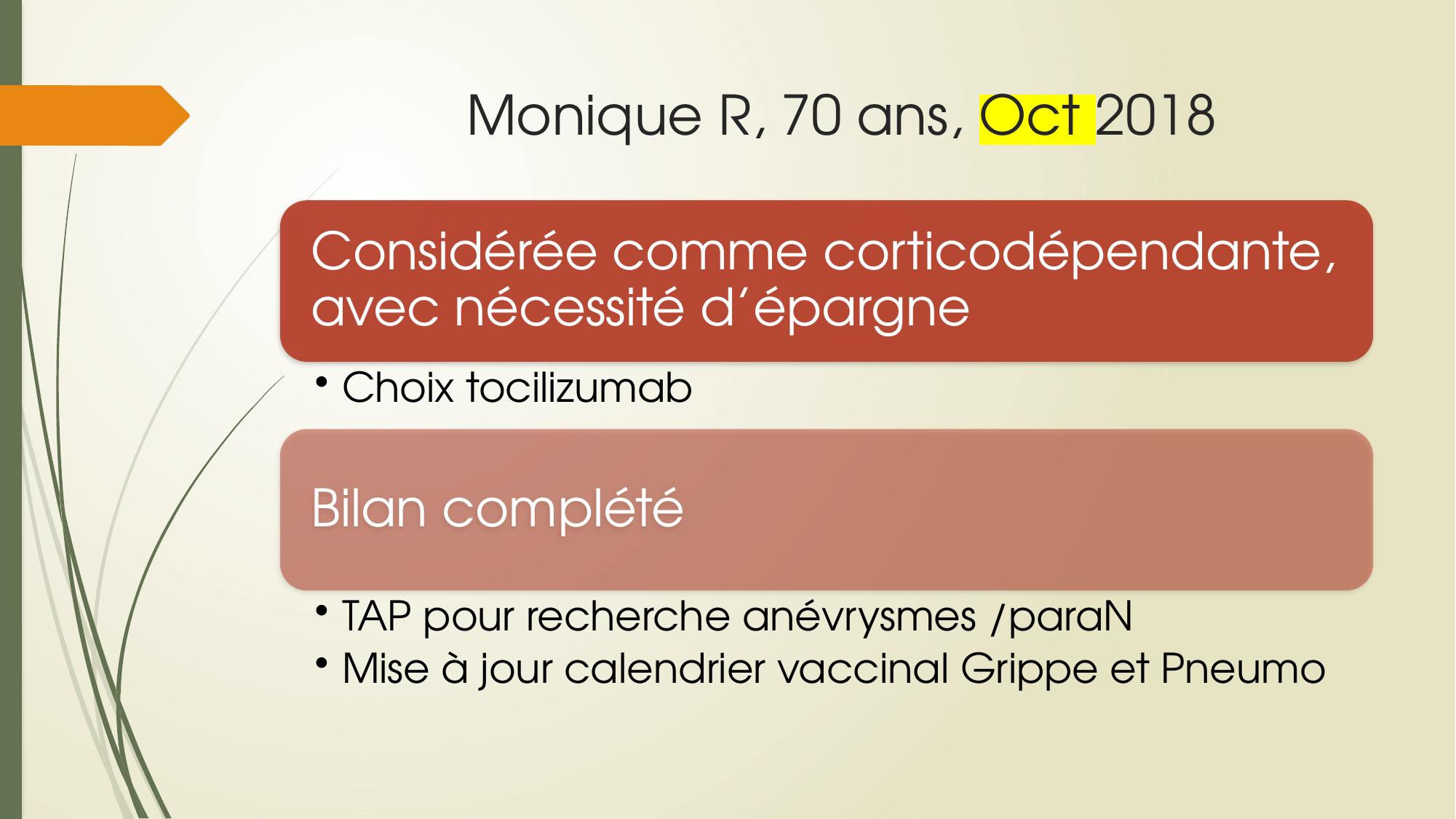

# Monique R, 70 ans, Oct 2018
Considérée comme corticodépendante, avec nécessité d’épargne
Choix tocilizumab
Bilan complété
TAP pour recherche anévrysmes /paraN
Mise à jour calendrier vaccinal Grippe et Pneumo